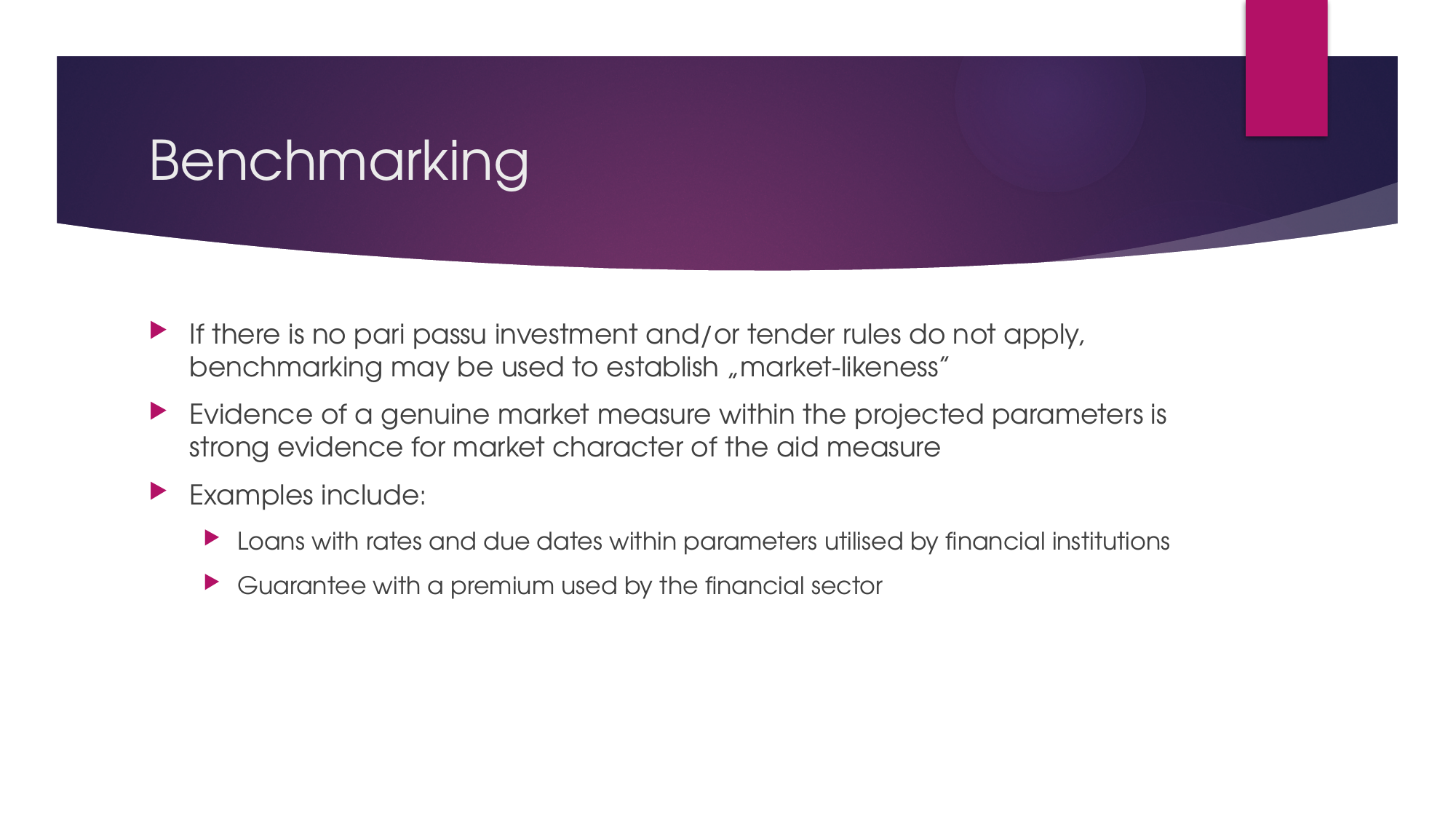

# Benchmarking
If there is no pari passu investment and/or tender rules do not apply, benchmarking may be used to establish „market-likeness”
Evidence of a genuine market measure within the projected parameters is strong evidence for market character of the aid measure
Examples include:
Loans with rates and due dates within parameters utilised by financial institutions
Guarantee with a premium used by the financial sector